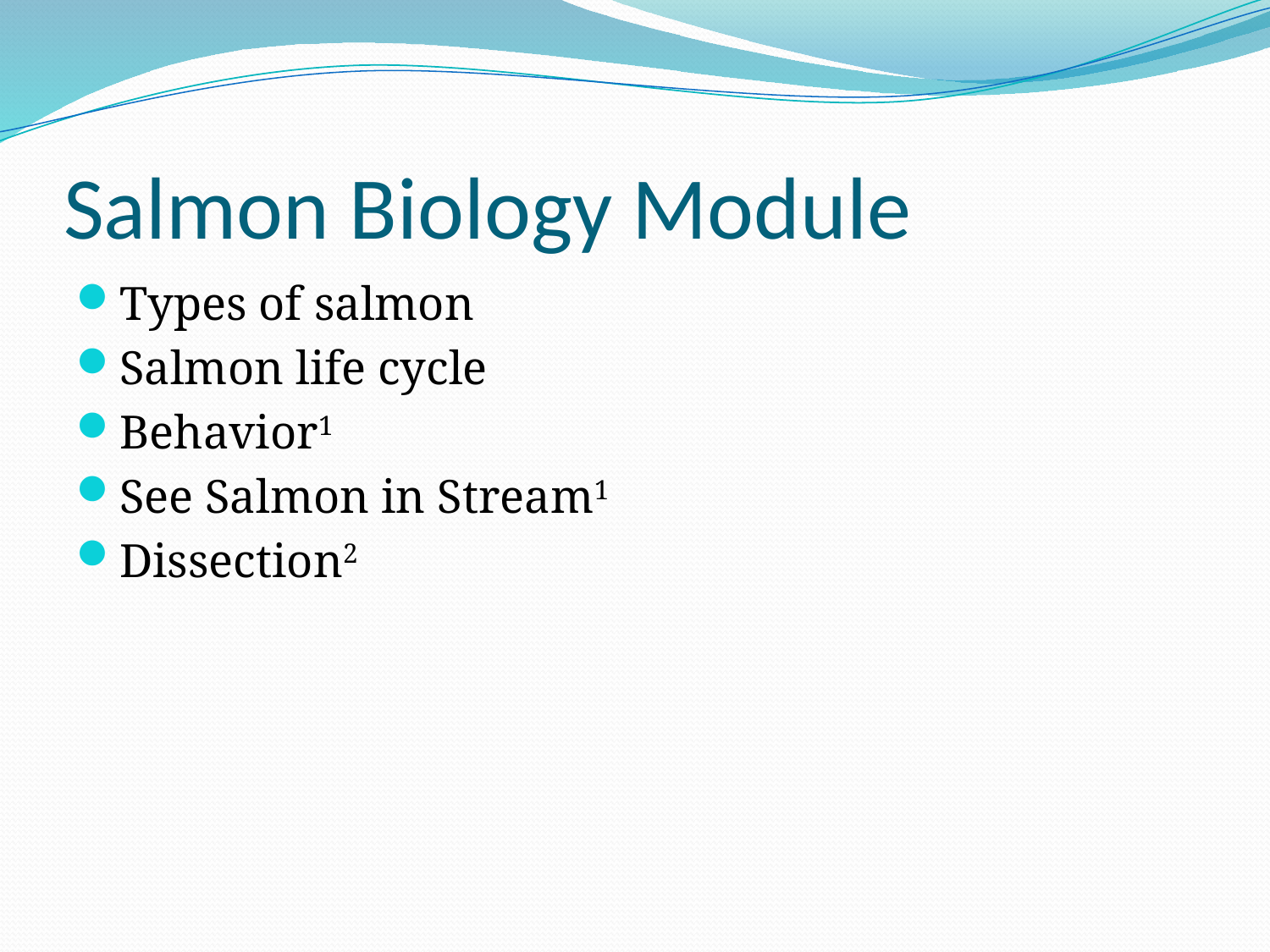

# Salmon Biology Module
Types of salmon
Salmon life cycle
Behavior1
See Salmon in Stream1
Dissection2